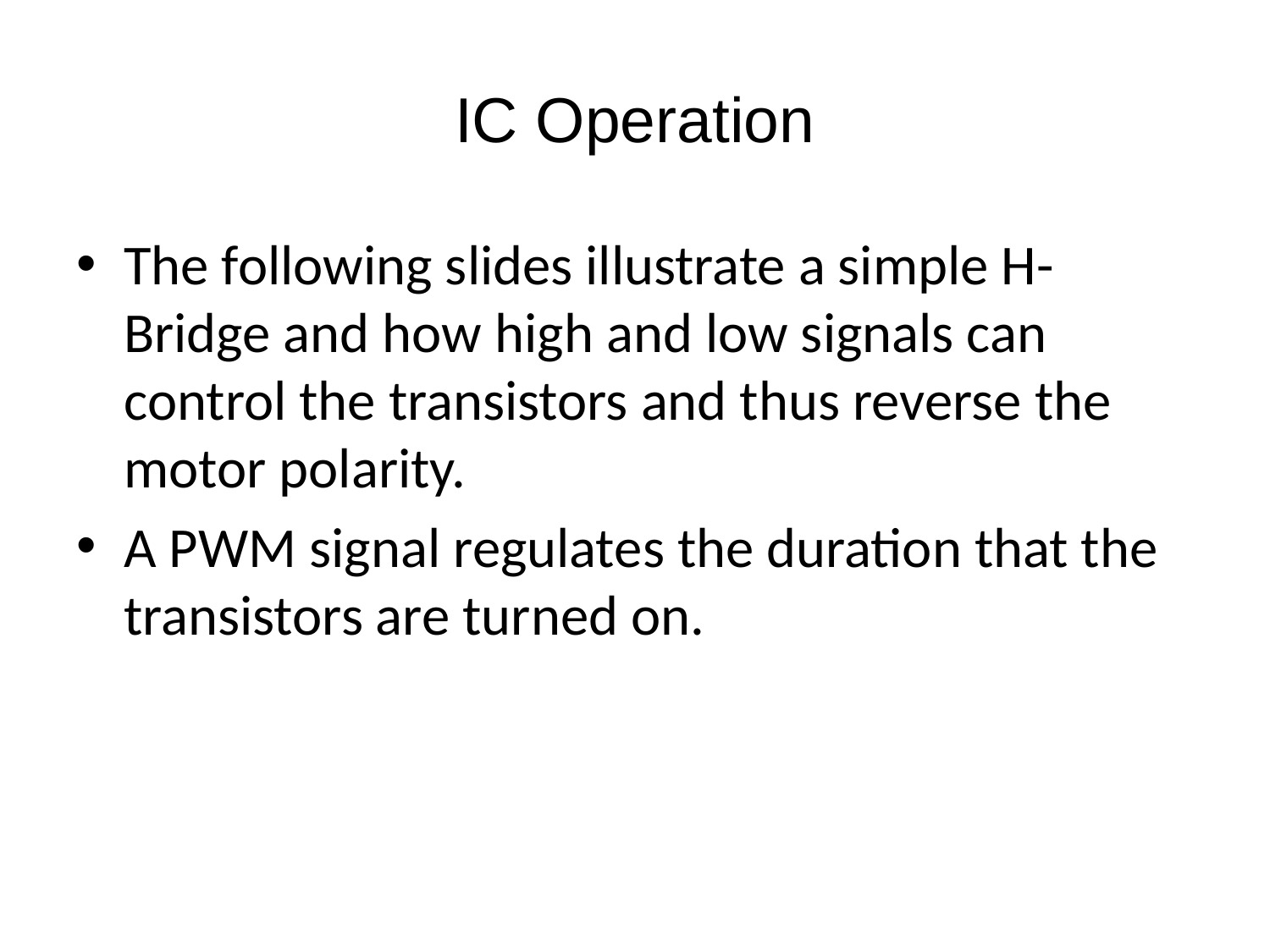

# IC Operation
The following slides illustrate a simple H-Bridge and how high and low signals can control the transistors and thus reverse the motor polarity.
A PWM signal regulates the duration that the transistors are turned on.